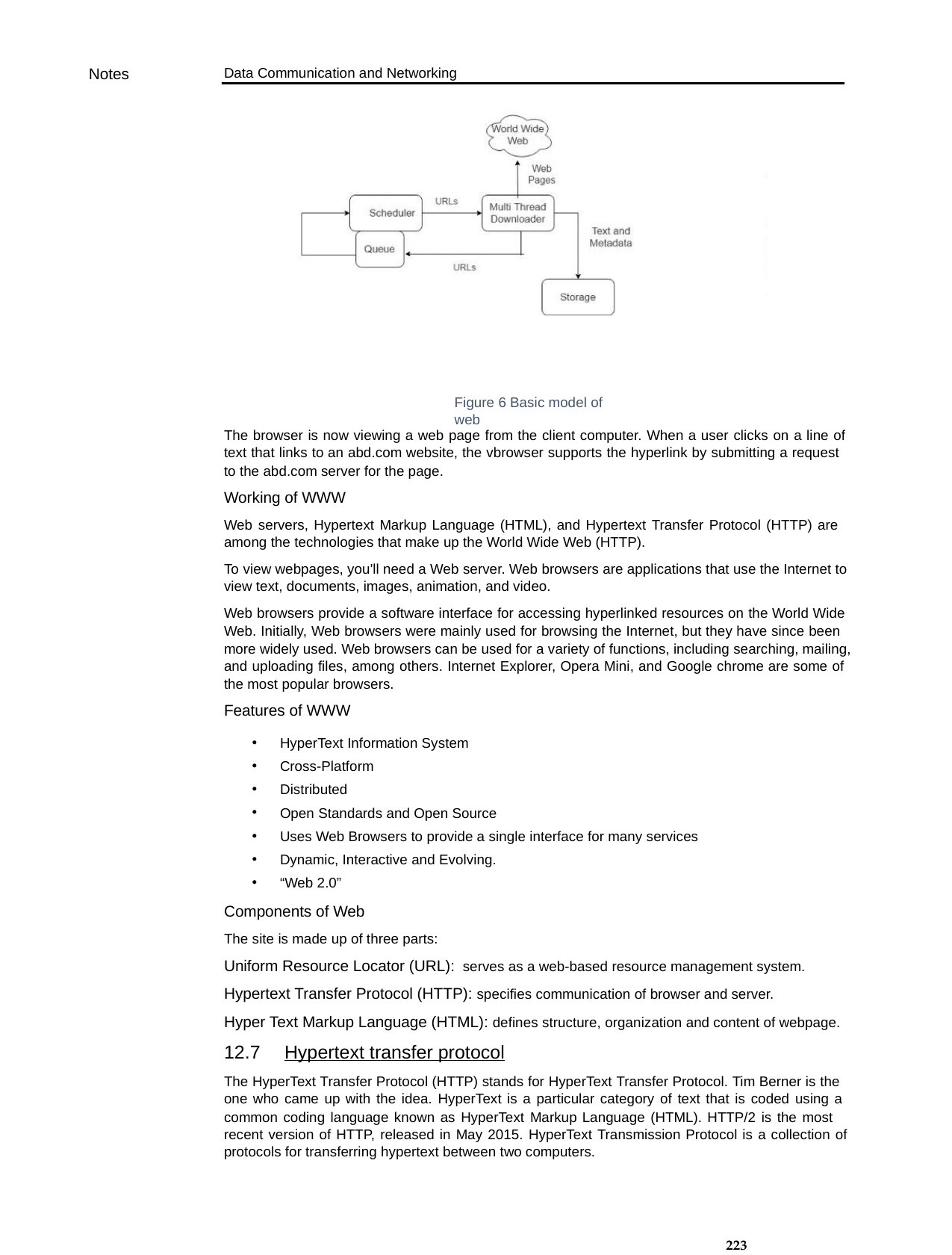

Notes
Data Communication and Networking

Figure 6 Basic model of web
The browser is now viewing a web page from the client computer. When a user clicks on a line of
text that links to an abd.com website, the vbrowser supports the hyperlink by submitting a request
to the abd.com server for the page.
Working of WWW
Web servers, Hypertext Markup Language (HTML), and Hypertext Transfer Protocol (HTTP) are
among the technologies that make up the World Wide Web (HTTP).
To view webpages, you'll need a Web server. Web browsers are applications that use the Internet to
view text, documents, images, animation, and video.
Web browsers provide a software interface for accessing hyperlinked resources on the World Wide
Web. Initially, Web browsers were mainly used for browsing the Internet, but they have since been
more widely used. Web browsers can be used for a variety of functions, including searching, mailing,
and uploading files, among others. Internet Explorer, Opera Mini, and Google chrome are some of
the most popular browsers.
Features of WWW
•
•
•
•
•
•
•
HyperText Information System
Cross-Platform
Distributed
Open Standards and Open Source
Uses Web Browsers to provide a single interface for many services
Dynamic, Interactive and Evolving.
“Web 2.0”
Components of Web
The site is made up of three parts:
Uniform Resource Locator (URL): serves as a web-based resource management system.
Hypertext Transfer Protocol (HTTP): specifies communication of browser and server.
Hyper Text Markup Language (HTML): defines structure, organization and content of webpage.
12.7 Hypertext transfer protocol
The HyperText Transfer Protocol (HTTP) stands for HyperText Transfer Protocol. Tim Berner is the
one who came up with the idea. HyperText is a particular category of text that is coded using a
common coding language known as HyperText Markup Language (HTML). HTTP/2 is the most
recent version of HTTP, released in May 2015. HyperText Transmission Protocol is a collection of
protocols for transferring hypertext between two computers.
223